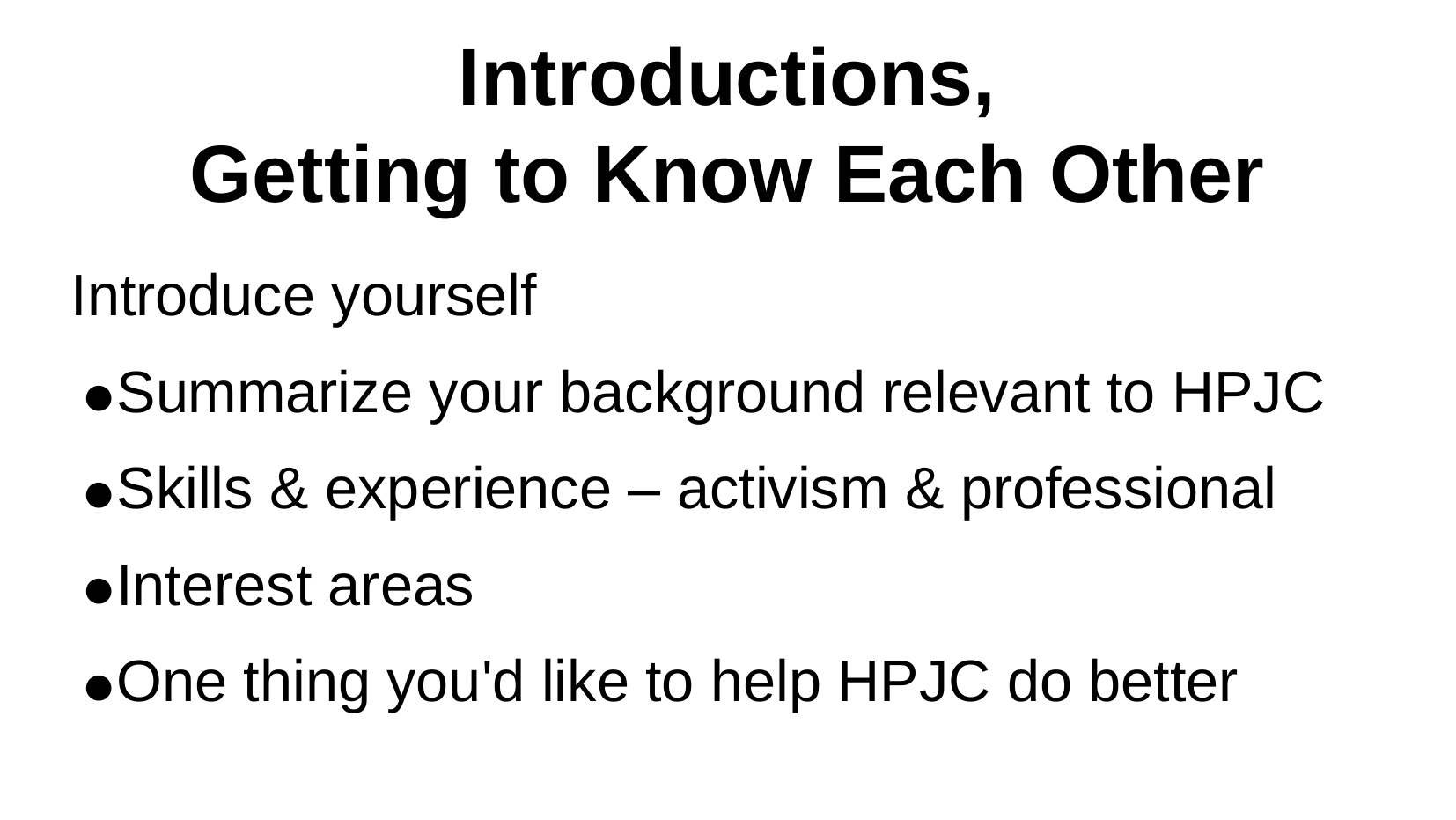

Introductions,
Getting to Know Each Other
Introduce yourself
Summarize your background relevant to HPJC
Skills & experience – activism & professional
Interest areas
One thing you'd like to help HPJC do better